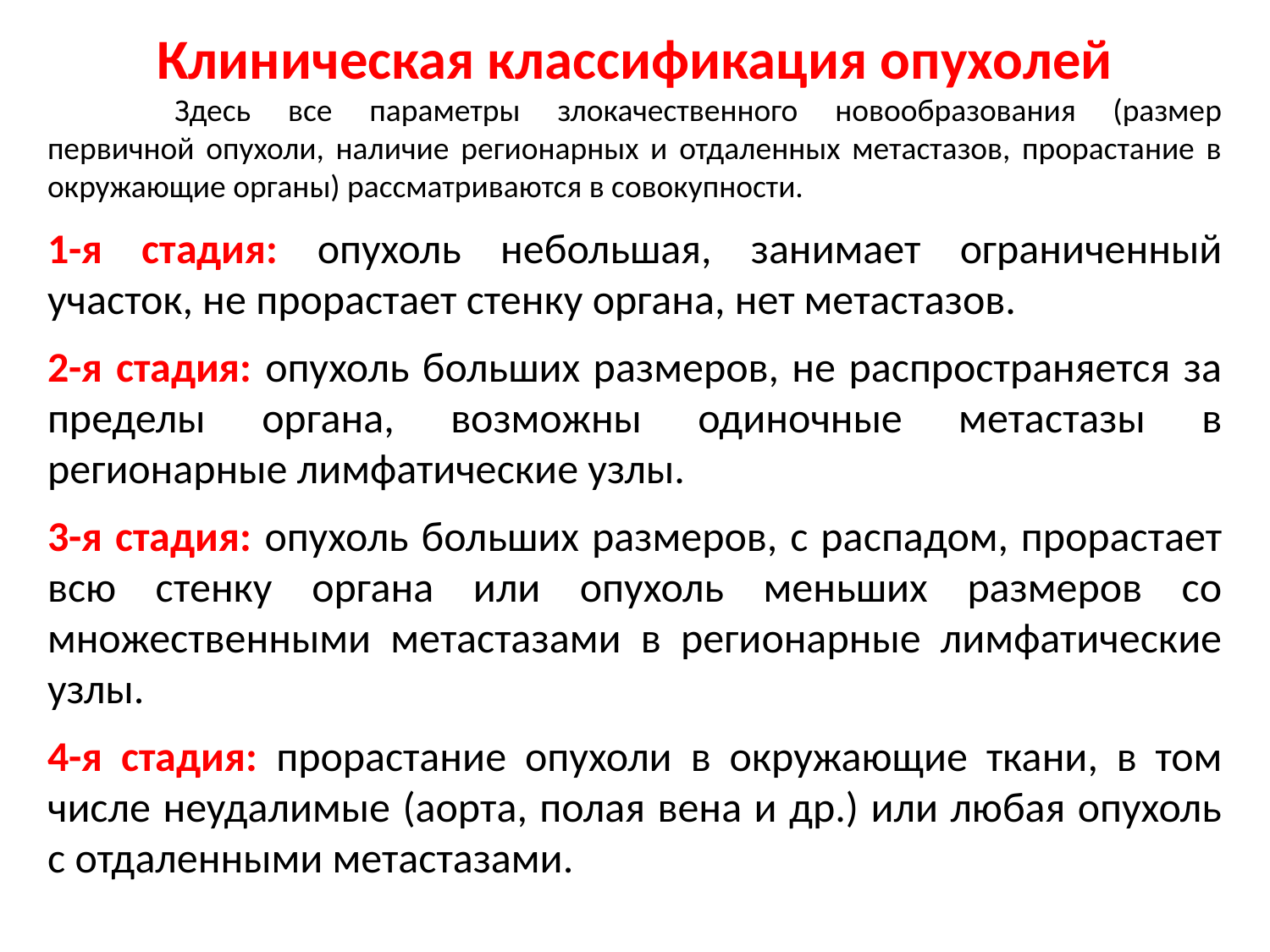

Клиническая классификация опухолей
	Здесь все параметры злокачественного новообразования (размер первичной опухоли, наличие регионарных и отдаленных метастазов, прорастание в окружающие органы) рассматриваются в совокупности.

1-я стадия: опухоль небольшая, занимает ограниченный участок, не прорастает стенку органа, нет метастазов.

2-я стадия: опухоль больших размеров, не распространяется за пределы органа, возможны одиночные метастазы в регионарные лимфатические узлы.

3-я стадия: опухоль больших размеров, с распадом, прорастает всю стенку органа или опухоль меньших размеров со множественными метастазами в регионарные лимфатические узлы.

4-я стадия: прорастание опухоли в окружающие ткани, в том числе неудалимые (аорта, полая вена и др.) или любая опухоль с отдаленными метастазами.